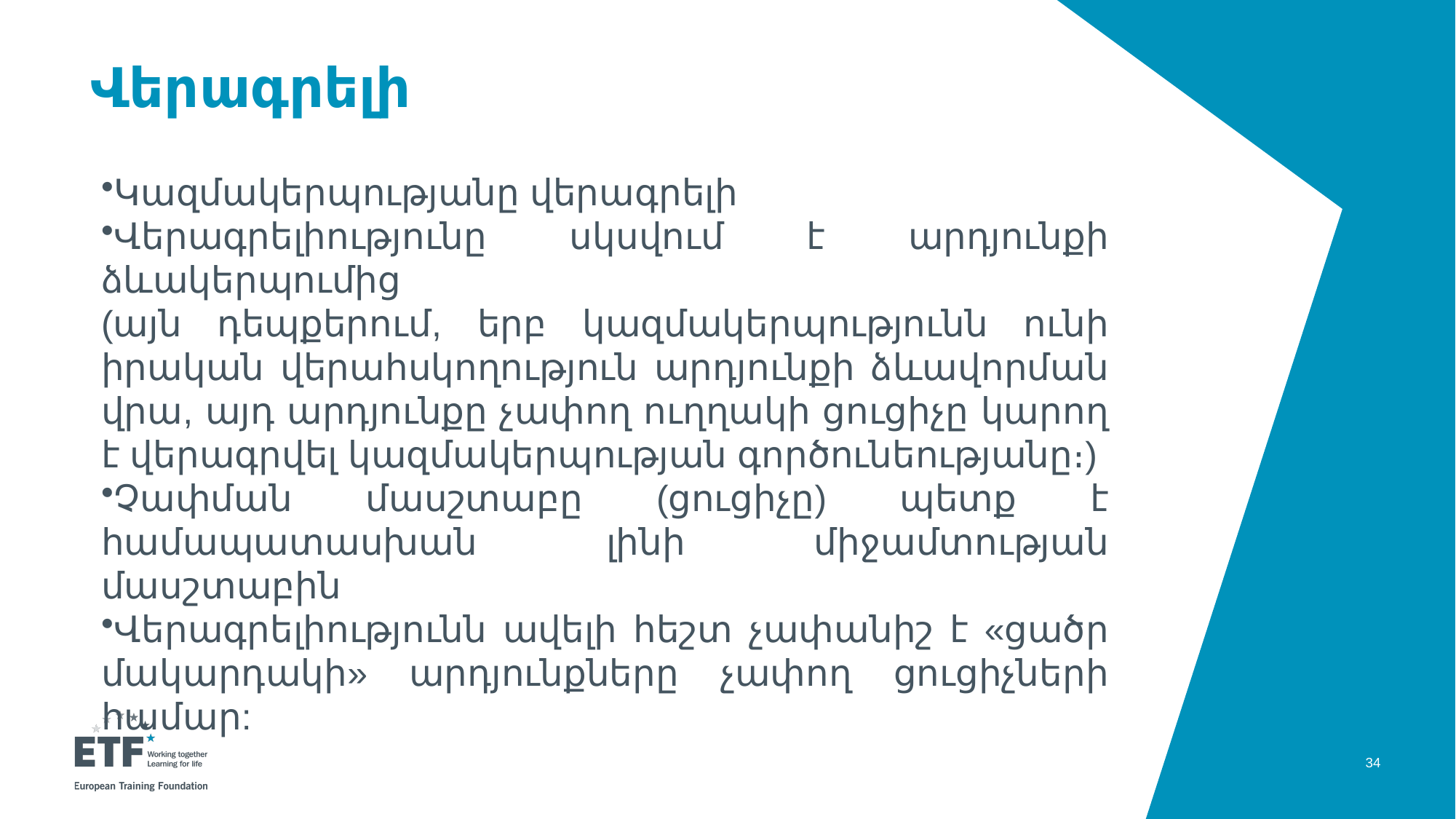

# Վերագրելի
Կազմակերպությանը վերագրելի
Վերագրելիությունը սկսվում է արդյունքի ձևակերպումից
(այն դեպքերում, երբ կազմակերպությունն ունի իրական վերահսկողություն արդյունքի ձևավորման վրա, այդ արդյունքը չափող ուղղակի ցուցիչը կարող է վերագրվել կազմակերպության գործունեությանը։)
Չափման մասշտաբը (ցուցիչը) պետք է համապատասխան լինի միջամտության մասշտաբին
Վերագրելիությունն ավելի հեշտ չափանիշ է «ցածր մակարդակի» արդյունքները չափող ցուցիչների համար:

34